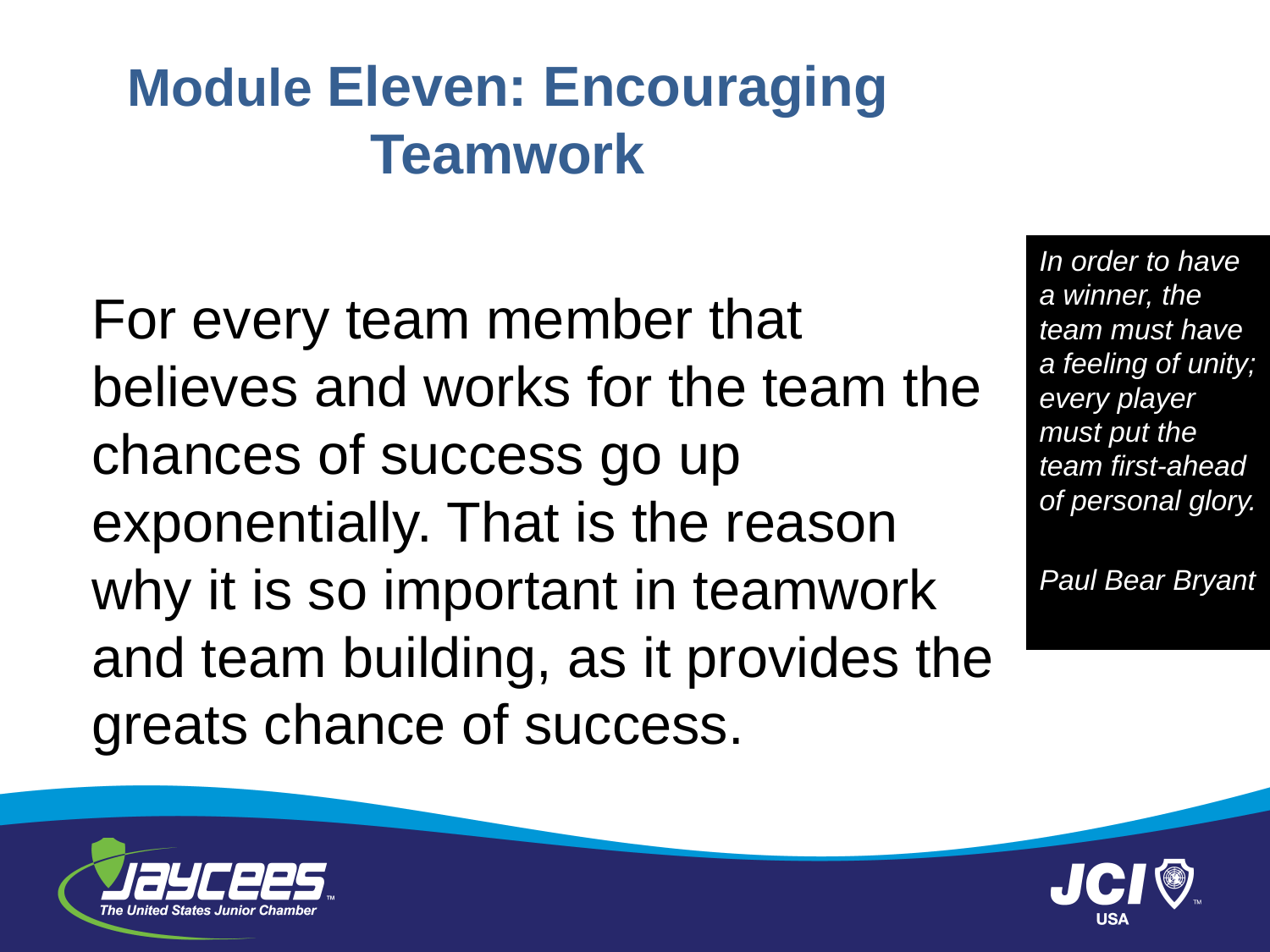

# Module Eleven: Encouraging Teamwork
In order to have a winner, the team must have a feeling of unity; every player must put the team first-ahead of personal glory.

Paul Bear Bryant

For every team member that believes and works for the team the chances of success go up exponentially. That is the reason why it is so important in teamwork and team building, as it provides the greats chance of success.